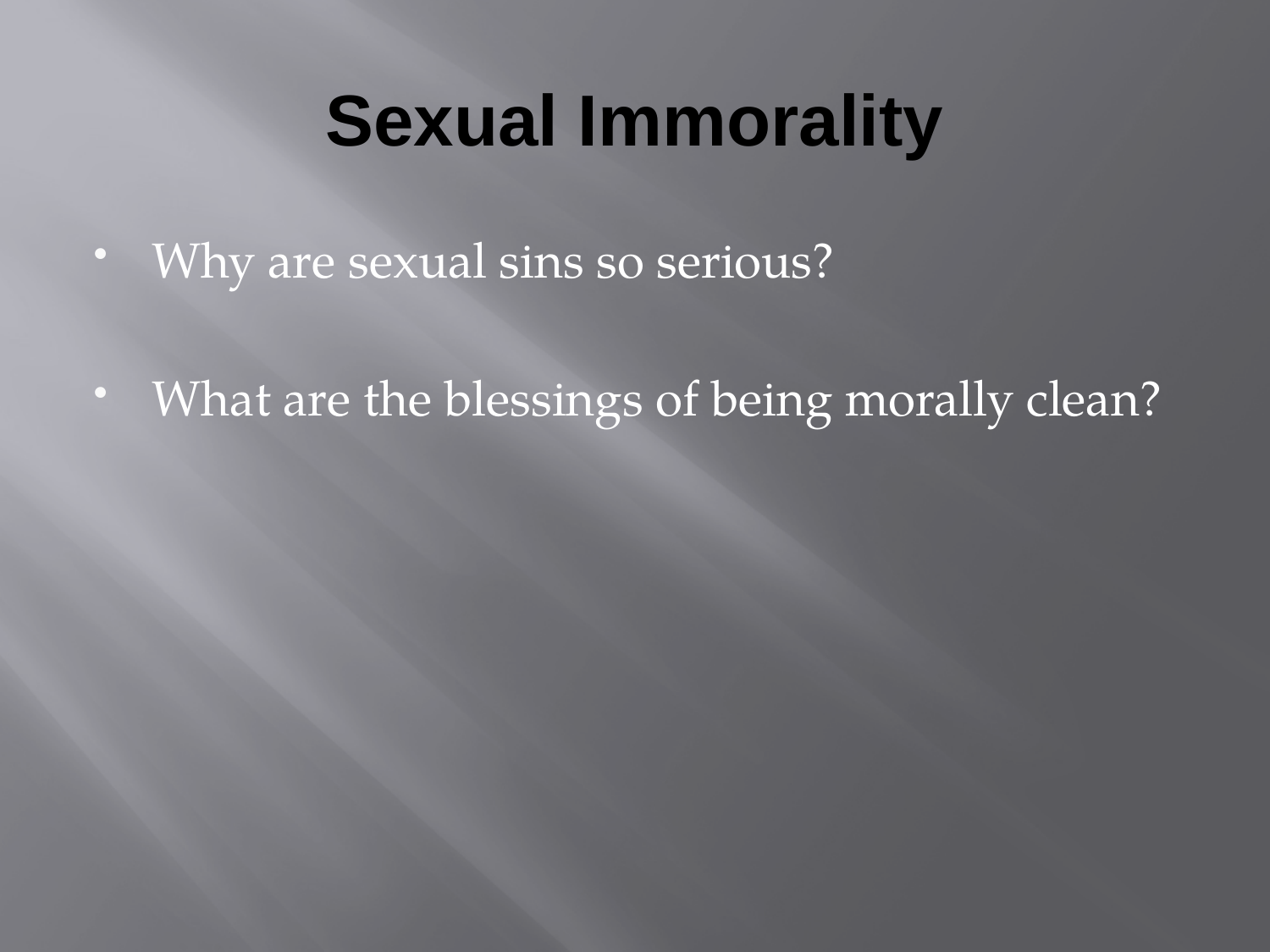

# Sexual Immorality
Why are sexual sins so serious?

What are the blessings of being morally clean?